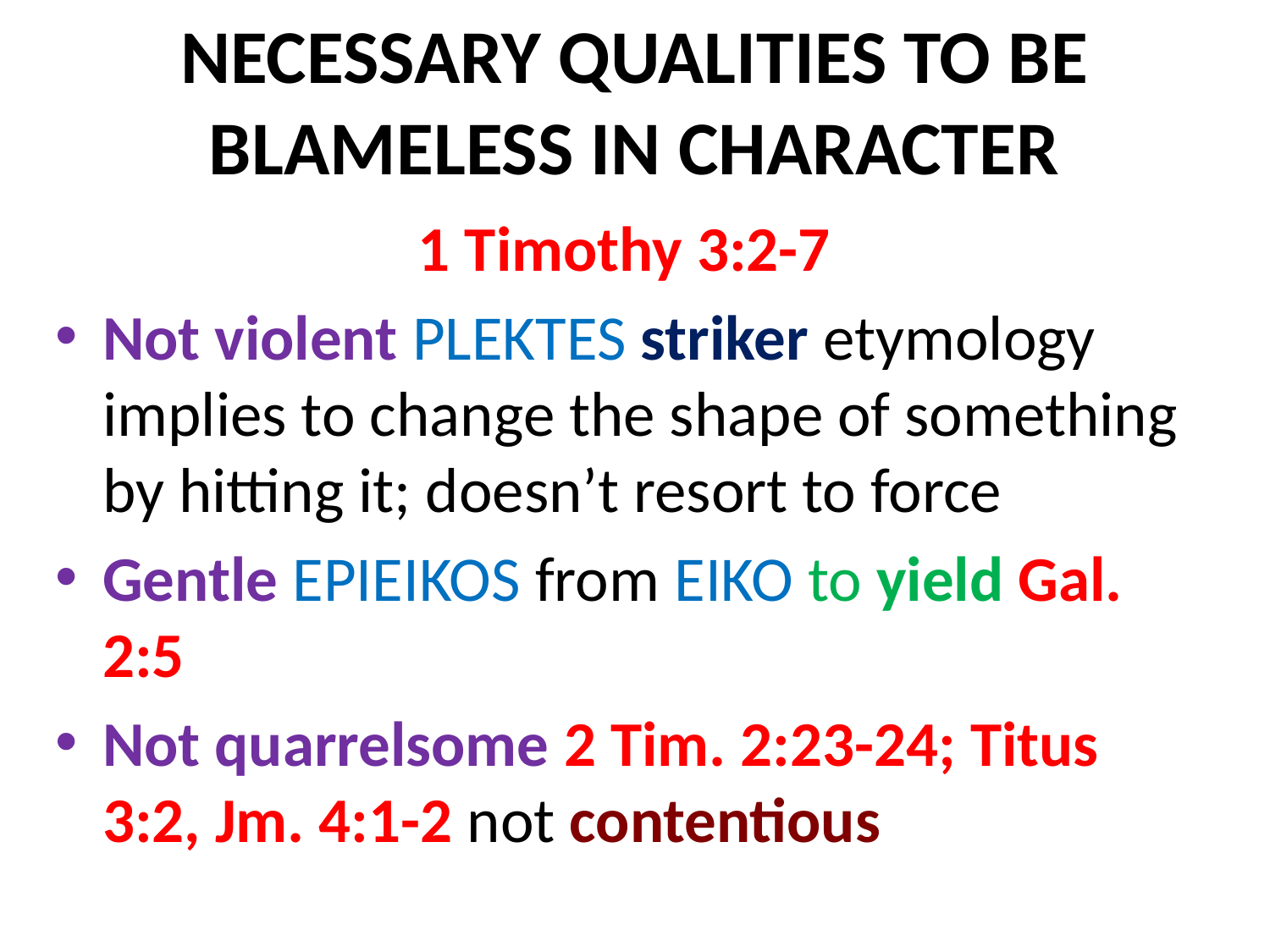

# NECESSARY QUALITIES TO BE BLAMELESS IN CHARACTER
1 Timothy 3:2-7
Not violent PLEKTES striker etymology implies to change the shape of something by hitting it; doesn’t resort to force
Gentle EPIEIKOS from EIKO to yield Gal. 2:5
Not quarrelsome 2 Tim. 2:23-24; Titus 3:2, Jm. 4:1-2 not contentious